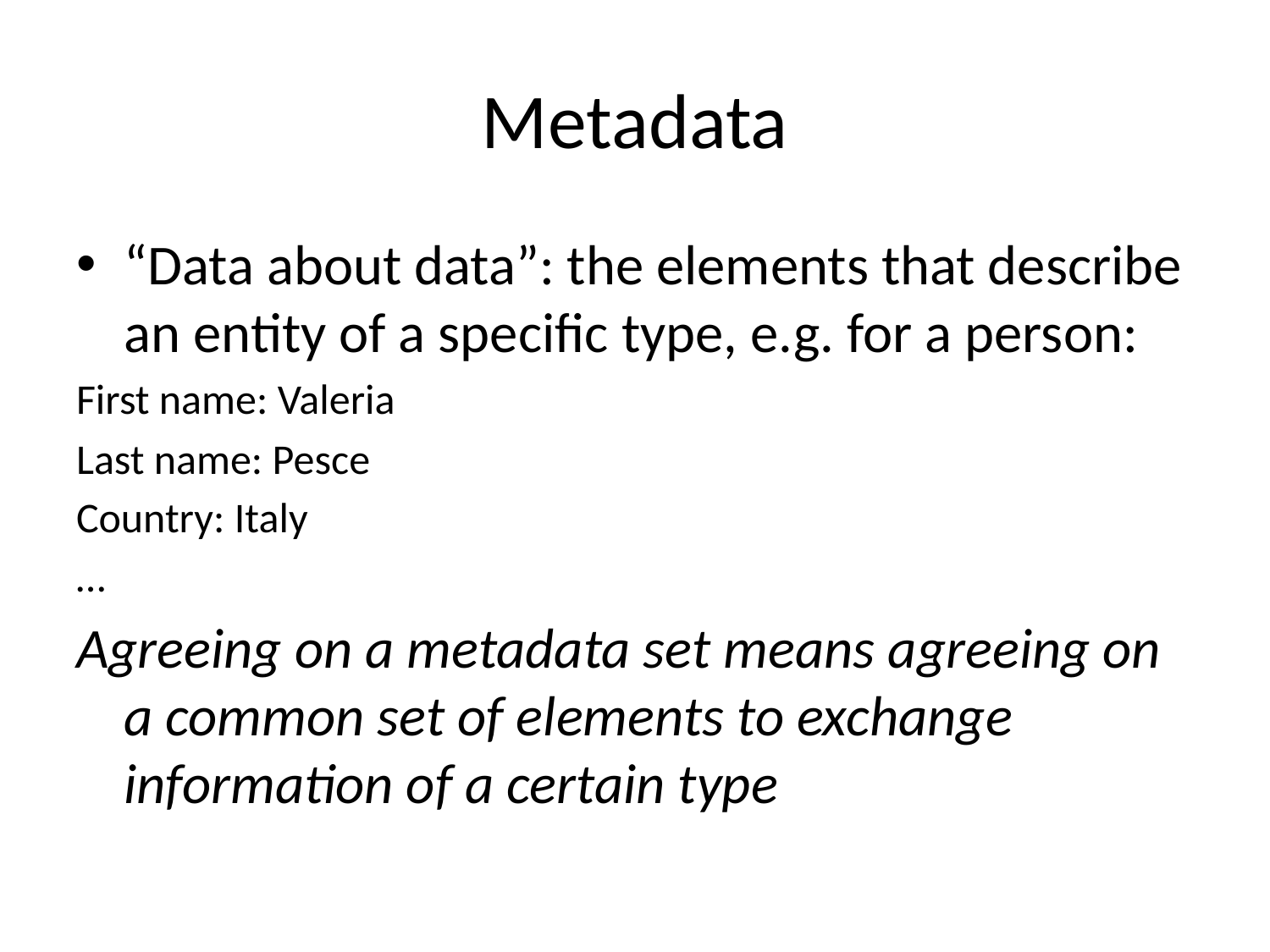

# Metadata
“Data about data”: the elements that describe an entity of a specific type, e.g. for a person:
First name: Valeria
Last name: Pesce
Country: Italy
…
Agreeing on a metadata set means agreeing on a common set of elements to exchange information of a certain type